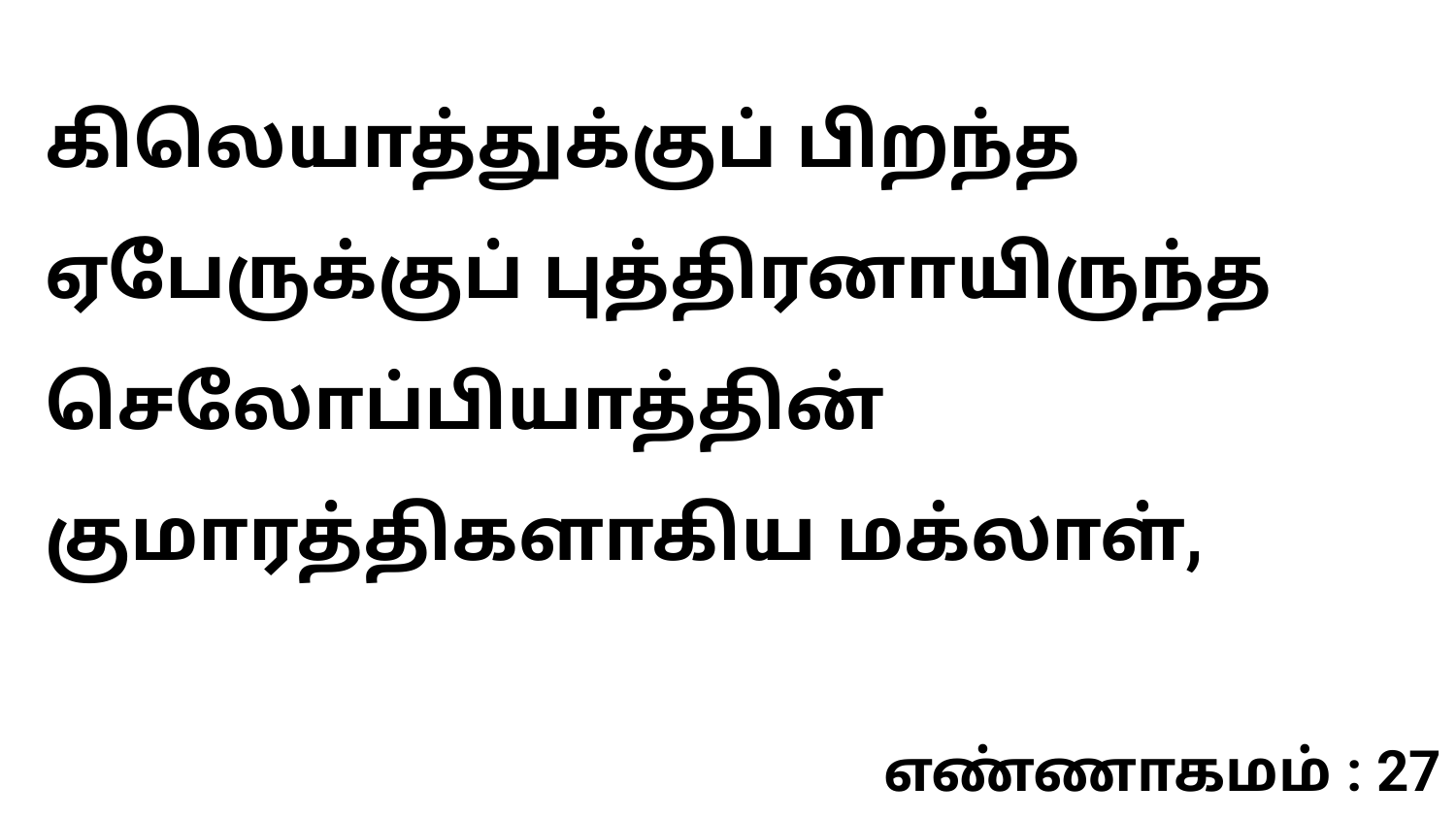

கிலெயாத்துக்குப் பிறந்த ஏபேருக்குப் புத்திரனாயிருந்த செலோப்பியாத்தின் குமாரத்திகளாகிய மக்லாள்,
எண்ணாகமம் : 27